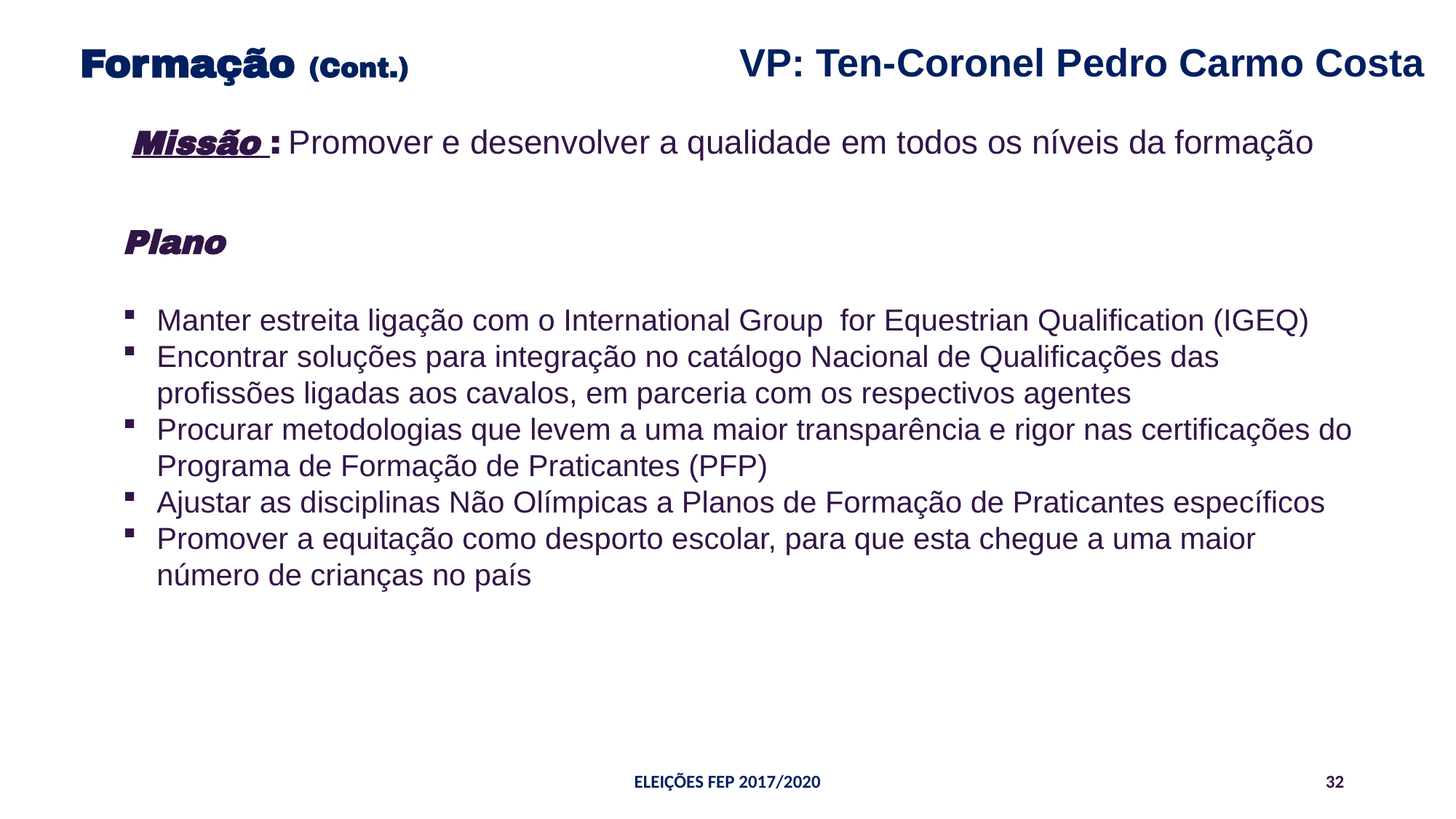

VP: Ten-Coronel Pedro Carmo Costa
Formação (Cont.)
Missão : Promover e desenvolver a qualidade em todos os níveis da formação
Plano

Manter estreita ligação com o International Group  for Equestrian Qualification (IGEQ)
Encontrar soluções para integração no catálogo Nacional de Qualificações das profissões ligadas aos cavalos, em parceria com os respectivos agentes
Procurar metodologias que levem a uma maior transparência e rigor nas certificações do Programa de Formação de Praticantes (PFP)
Ajustar as disciplinas Não Olímpicas a Planos de Formação de Praticantes específicos
Promover a equitação como desporto escolar, para que esta chegue a uma maior número de crianças no país
ELEIÇÕES FEP 2017/2020
32